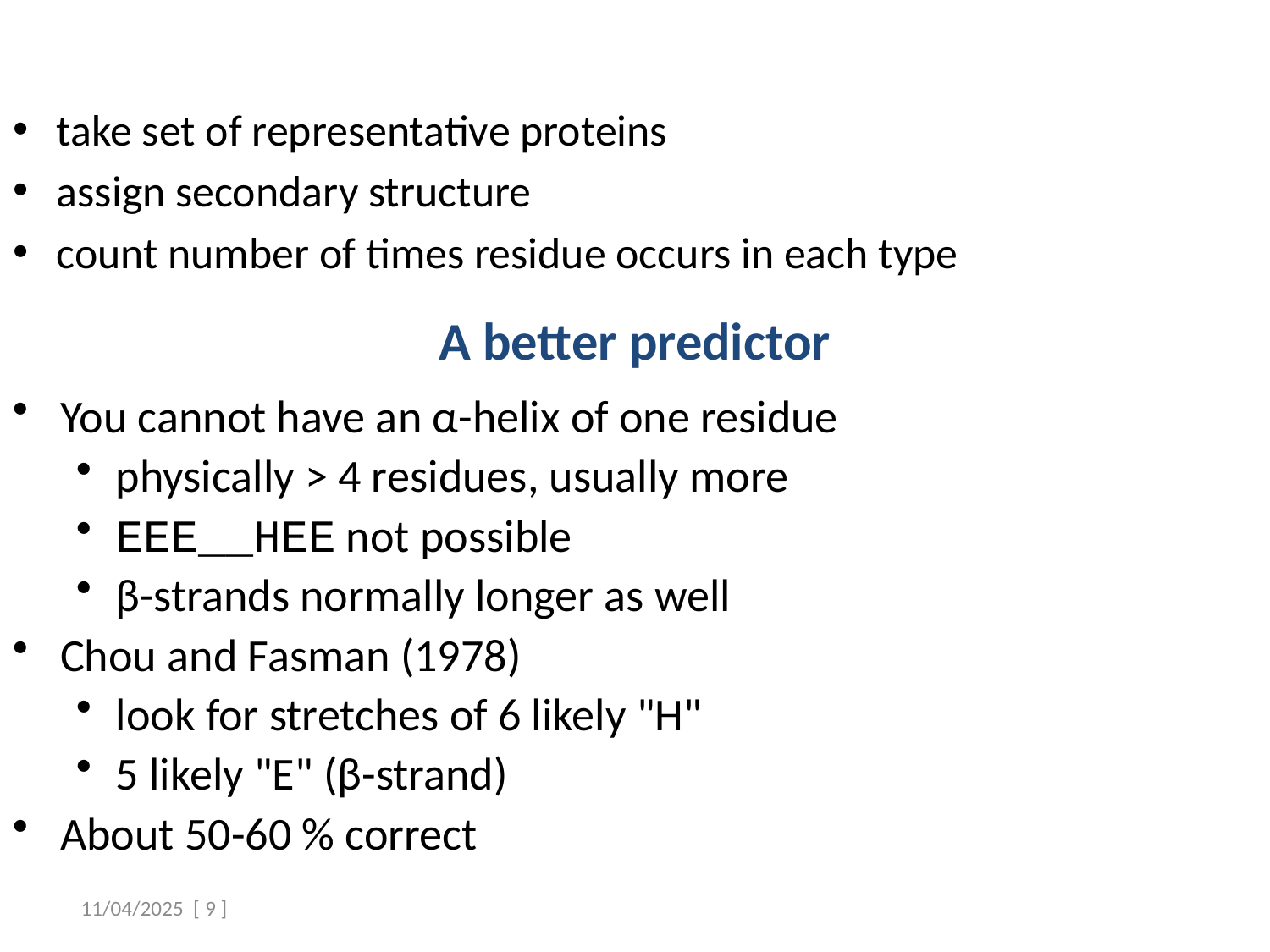

take set of representative proteins
assign secondary structure
count number of times residue occurs in each type
A better predictor
You cannot have an α-helix of one residue
physically > 4 residues, usually more
EEE__HEE not possible
β-strands normally longer as well
Chou and Fasman (1978)
look for stretches of 6 likely "H"
5 likely "E" (β-strand)
About 50-60 % correct
 11/04/2025  [ 9 ]